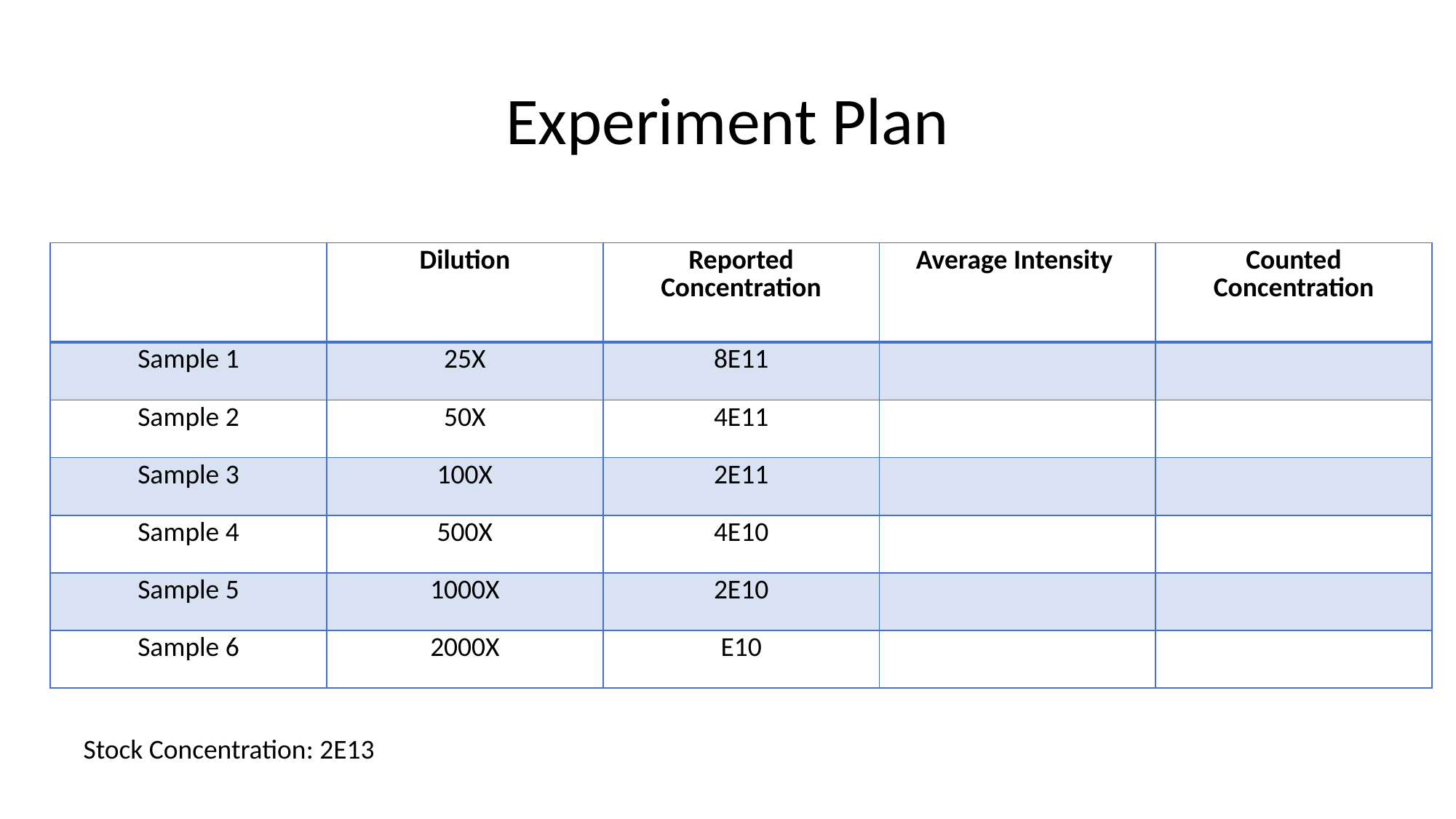

# Experiment Plan
|  | Dilution | Reported Concentration | Average Intensity | Counted Concentration |
| --- | --- | --- | --- | --- |
| Sample 1 | 25X | 8E11 |  |  |
| Sample 2 | 50X | 4E11 |  |  |
| Sample 3 | 100X | 2E11 |  |  |
| Sample 4 | 500X | 4E10 |  |  |
| Sample 5 | 1000X | 2E10 |  |  |
| Sample 6 | 2000X | E10 |  |  |
Stock Concentration: 2E13